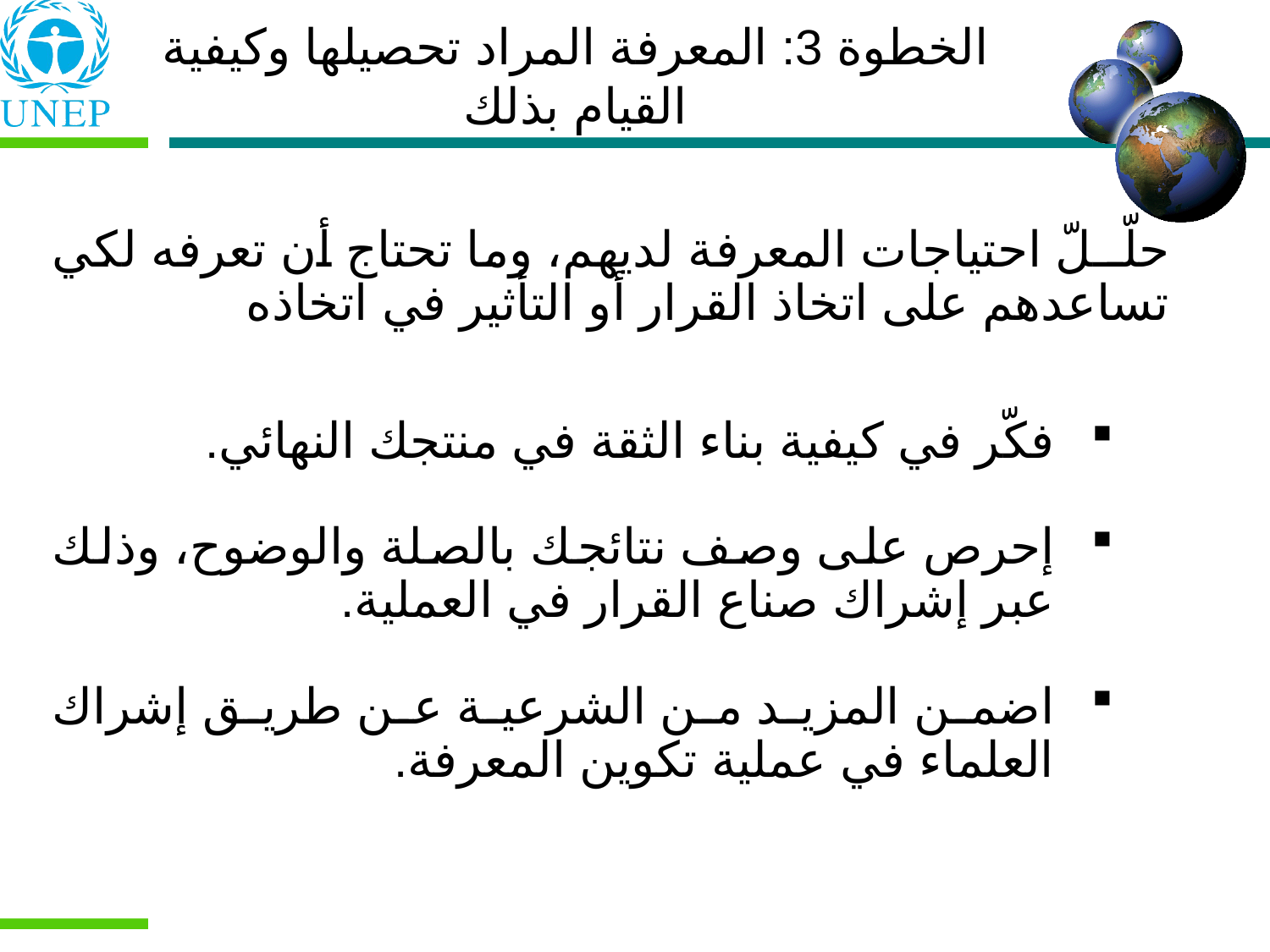

الخطوة 3: المعرفة المراد تحصيلها وكيفية القيام بذلك
حلّــلّ احتياجات المعرفة لديهم، وما تحتاج أن تعرفه لكي تساعدهم على اتخاذ القرار أو التأثير في اتخاذه
فكّر في كيفية بناء الثقة في منتجك النهائي.
إحرص على وصف نتائجك بالصلة والوضوح، وذلك عبر إشراك صناع القرار في العملية.
اضمن المزيد من الشرعية عن طريق إشراك العلماء في عملية تكوين المعرفة.